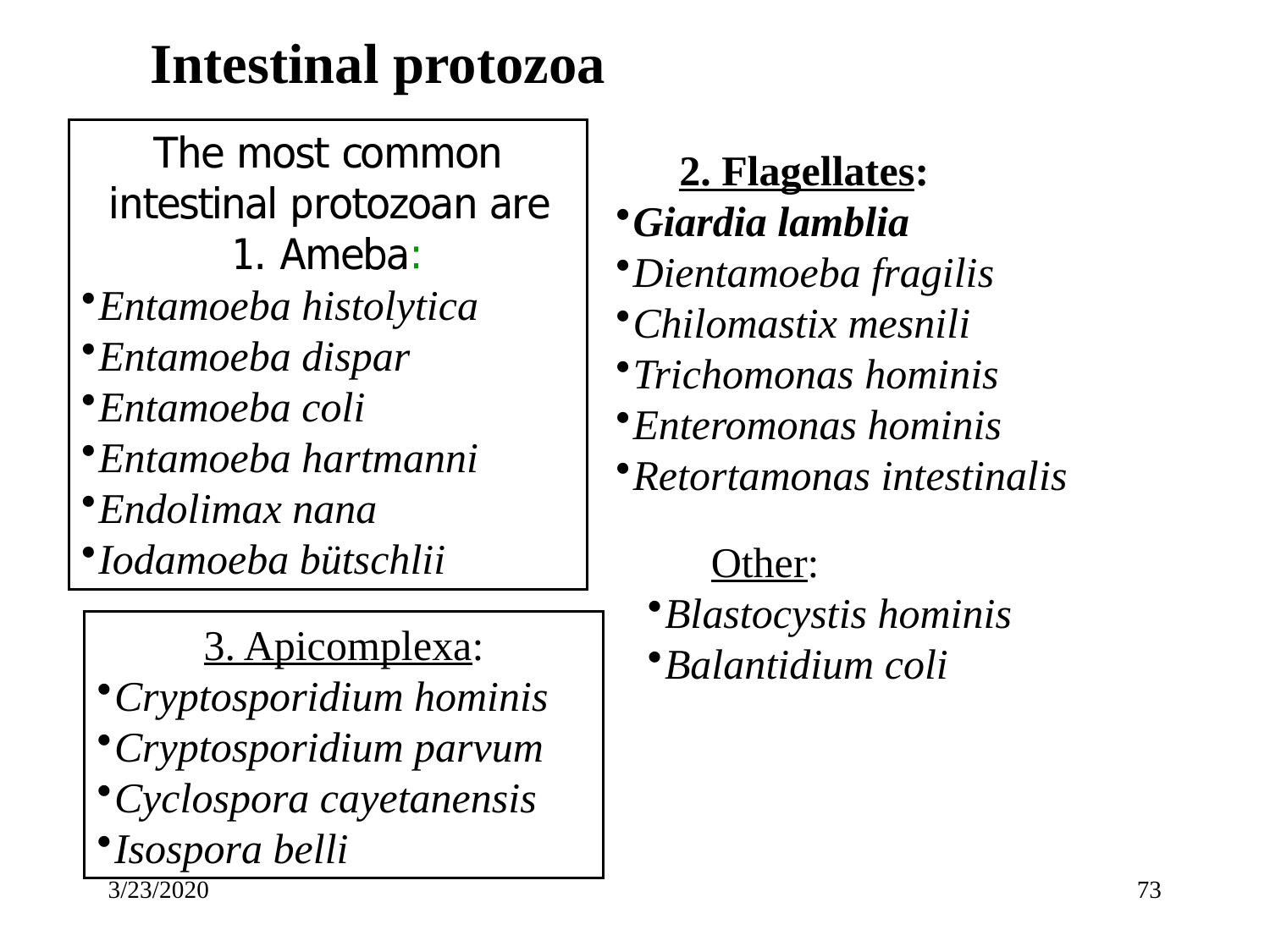

Intestinal protozoa
The most common intestinal protozoan are
1. Ameba:
Entamoeba histolytica
Entamoeba dispar
Entamoeba coli
Entamoeba hartmanni
Endolimax nana
Iodamoeba bütschlii
2. Flagellates:
Giardia lamblia
Dientamoeba fragilis
Chilomastix mesnili
Trichomonas hominis
Enteromonas hominis
Retortamonas intestinalis
Other:
Blastocystis hominis
Balantidium coli
3. Apicomplexa:
Cryptosporidium hominis
Cryptosporidium parvum
Cyclospora cayetanensis
Isospora belli
3/23/2020
73